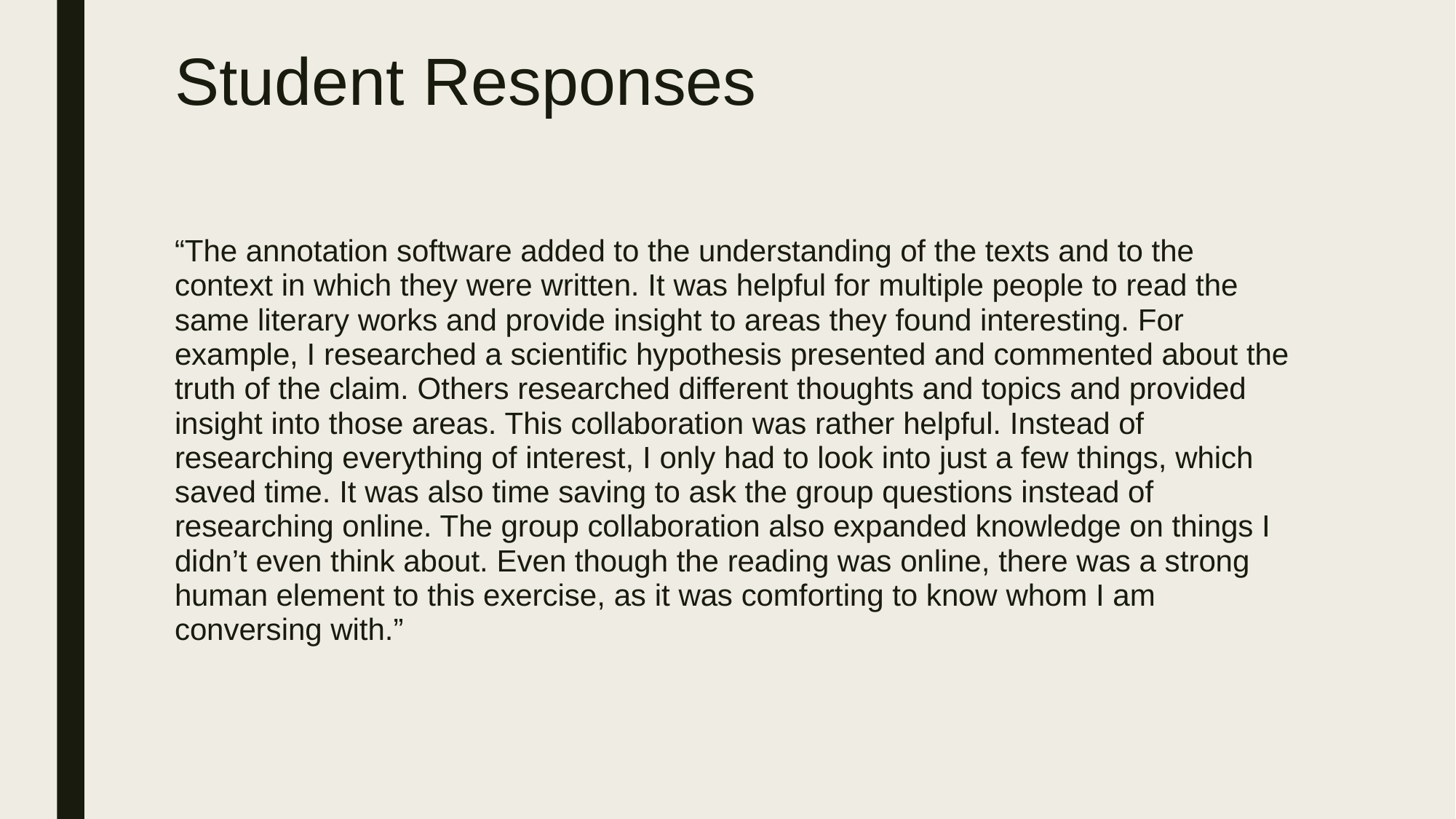

# Student Responses
“The annotation software added to the understanding of the texts and to the context in which they were written. It was helpful for multiple people to read the same literary works and provide insight to areas they found interesting. For example, I researched a scientific hypothesis presented and commented about the truth of the claim. Others researched different thoughts and topics and provided insight into those areas. This collaboration was rather helpful. Instead of researching everything of interest, I only had to look into just a few things, which saved time. It was also time saving to ask the group questions instead of researching online. The group collaboration also expanded knowledge on things I didn’t even think about. Even though the reading was online, there was a strong human element to this exercise, as it was comforting to know whom I am conversing with.”